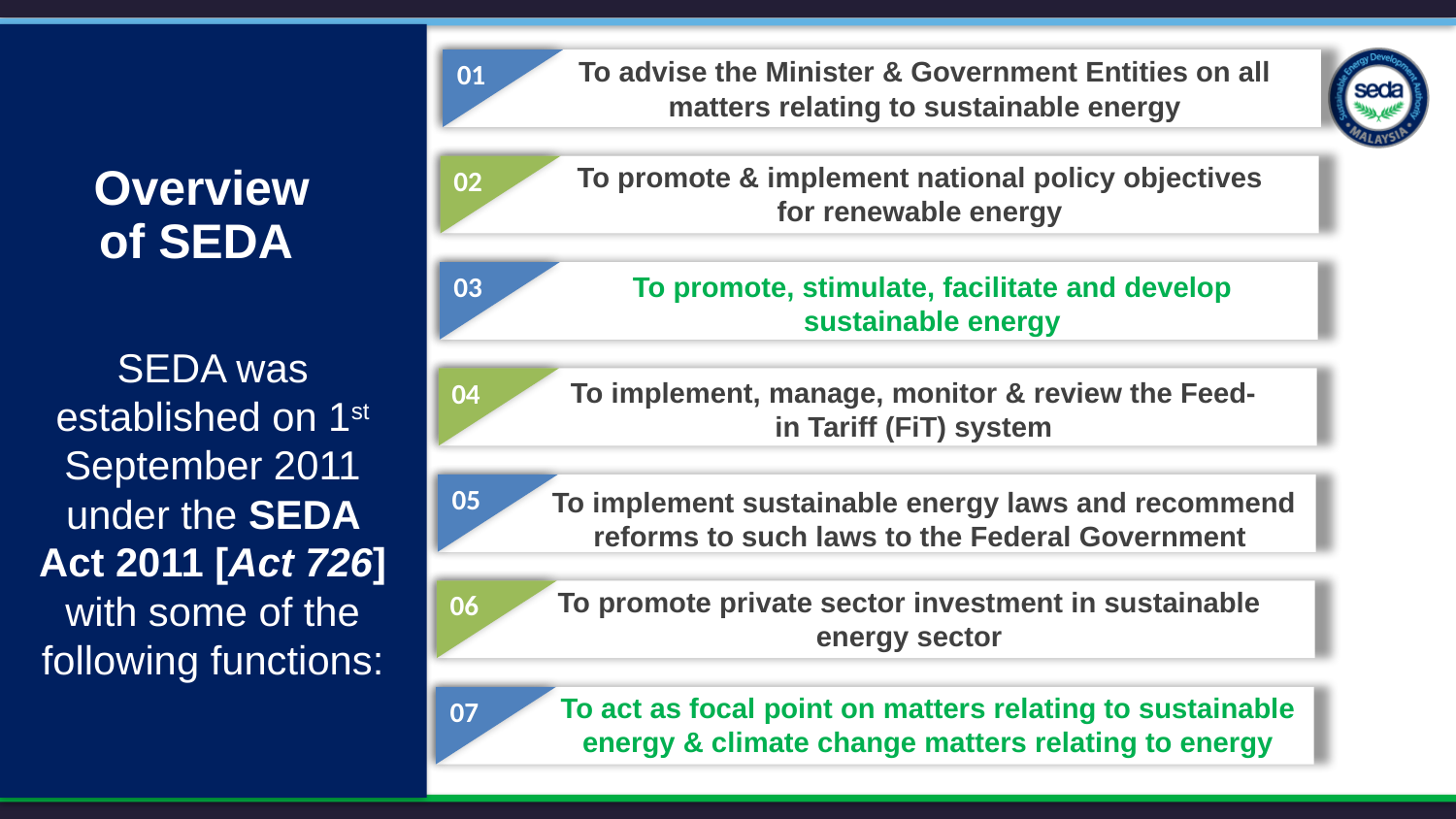

To advise the Minister & Government Entities on all matters relating to sustainable energy

01
To promote & implement national policy objectives for renewable energy
02

To promote, stimulate, facilitate and develop sustainable energy

03
To implement, manage, monitor & review the Feed-in Tariff (FiT) system
04

05
To promote private sector investment in sustainable energy sector
06

To act as focal point on matters relating to sustainable energy & climate change matters relating to energy

07
Overview
of SEDA
SEDA was established on 1st September 2011 under the SEDA Act 2011 [Act 726] with some of the following functions:
To implement sustainable energy laws and recommend reforms to such laws to the Federal Government